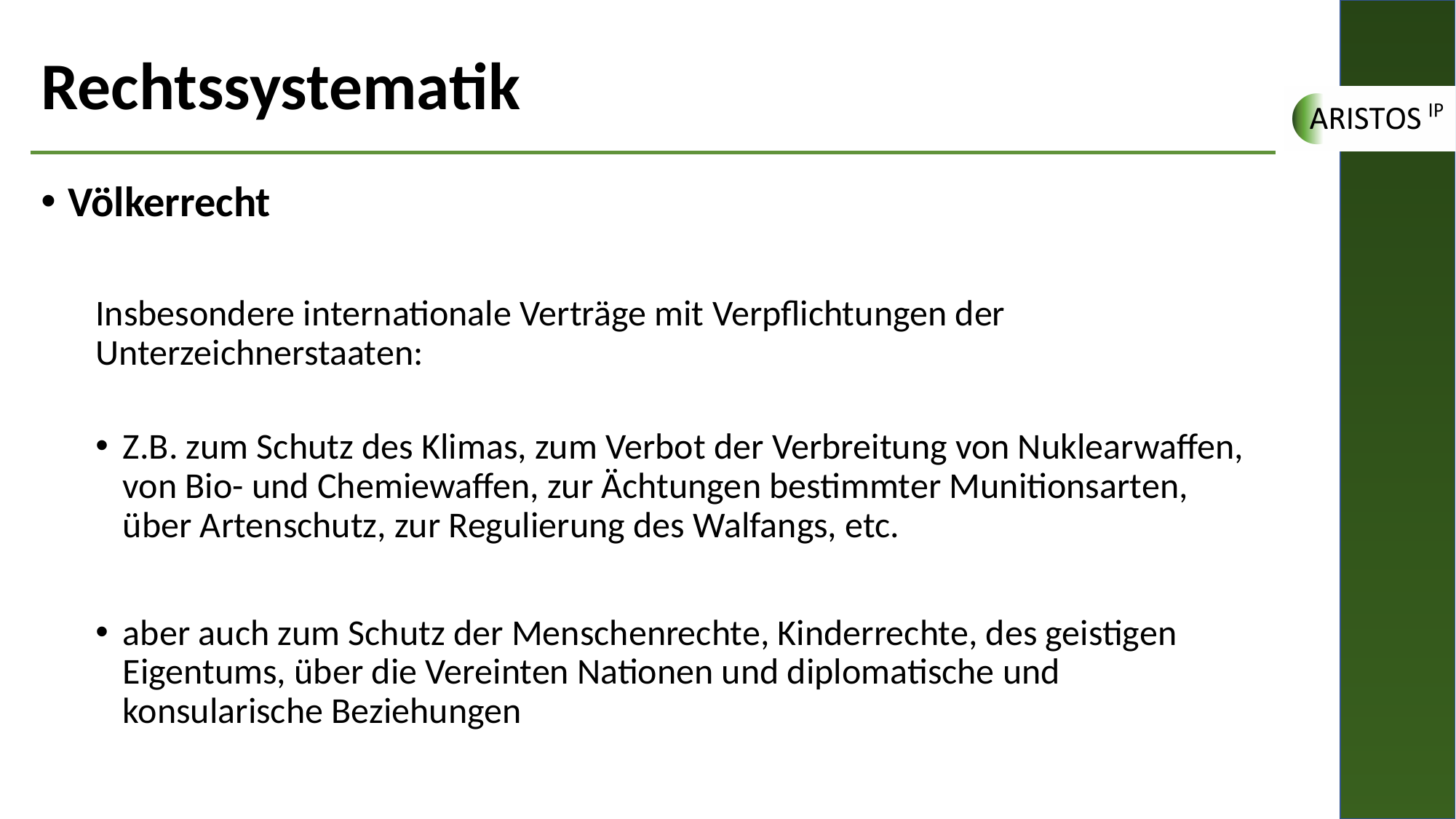

# Rechtssystematik
Völkerrecht

Insbesondere internationale Verträge mit Verpflichtungen der Unterzeichnerstaaten:

Z.B. zum Schutz des Klimas, zum Verbot der Verbreitung von Nuklearwaffen, von Bio- und Chemiewaffen, zur Ächtungen bestimmter Munitionsarten, über Artenschutz, zur Regulierung des Walfangs, etc.

aber auch zum Schutz der Menschenrechte, Kinderrechte, des geistigen Eigentums, über die Vereinten Nationen und diplomatische und konsularische Beziehungen